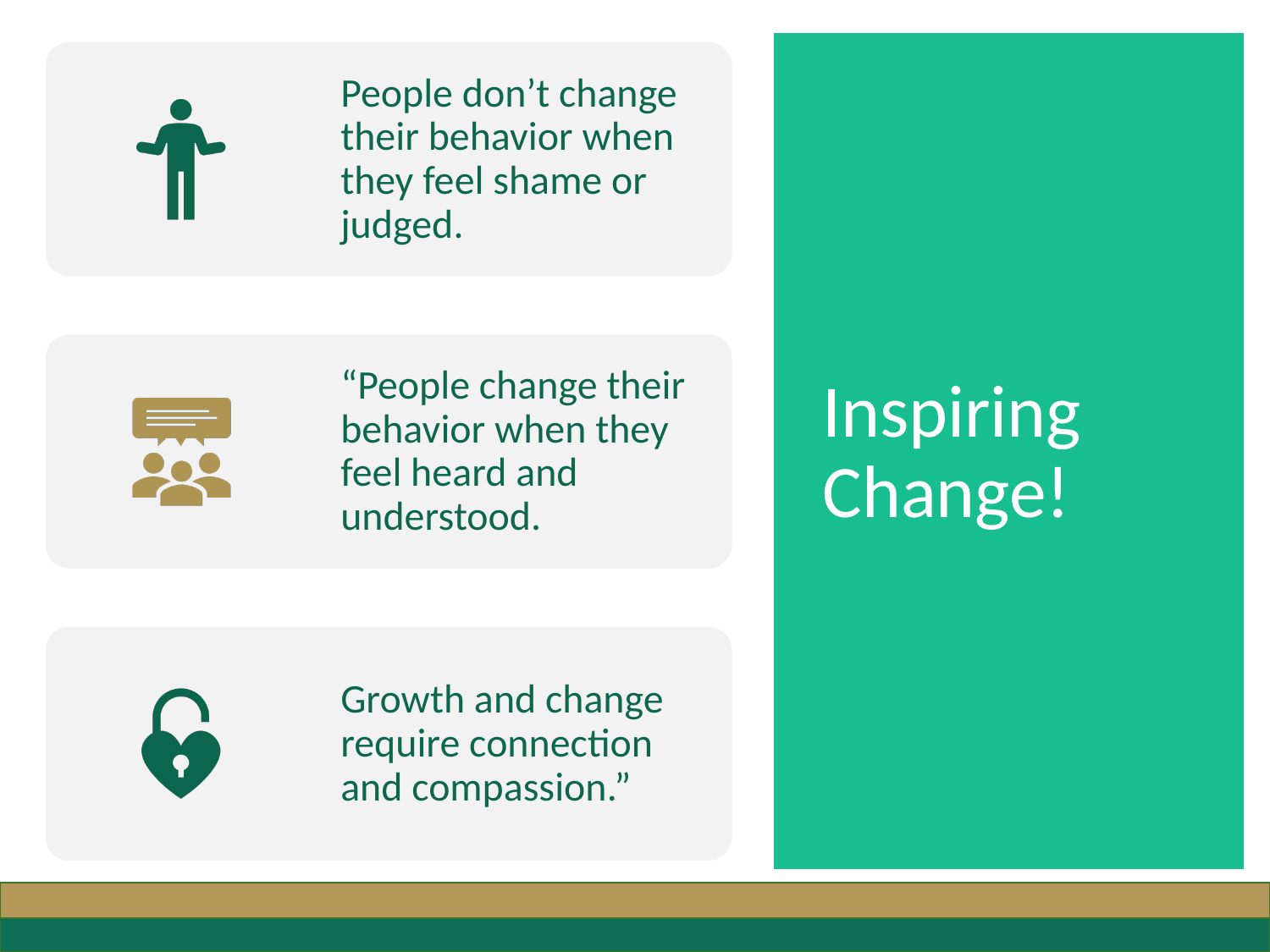

People don’t change their behavior when they feel shame or judged.
“People change their behavior when they feel heard and understood.
Growth and change require connection and compassion.”

# Inspiring Change!